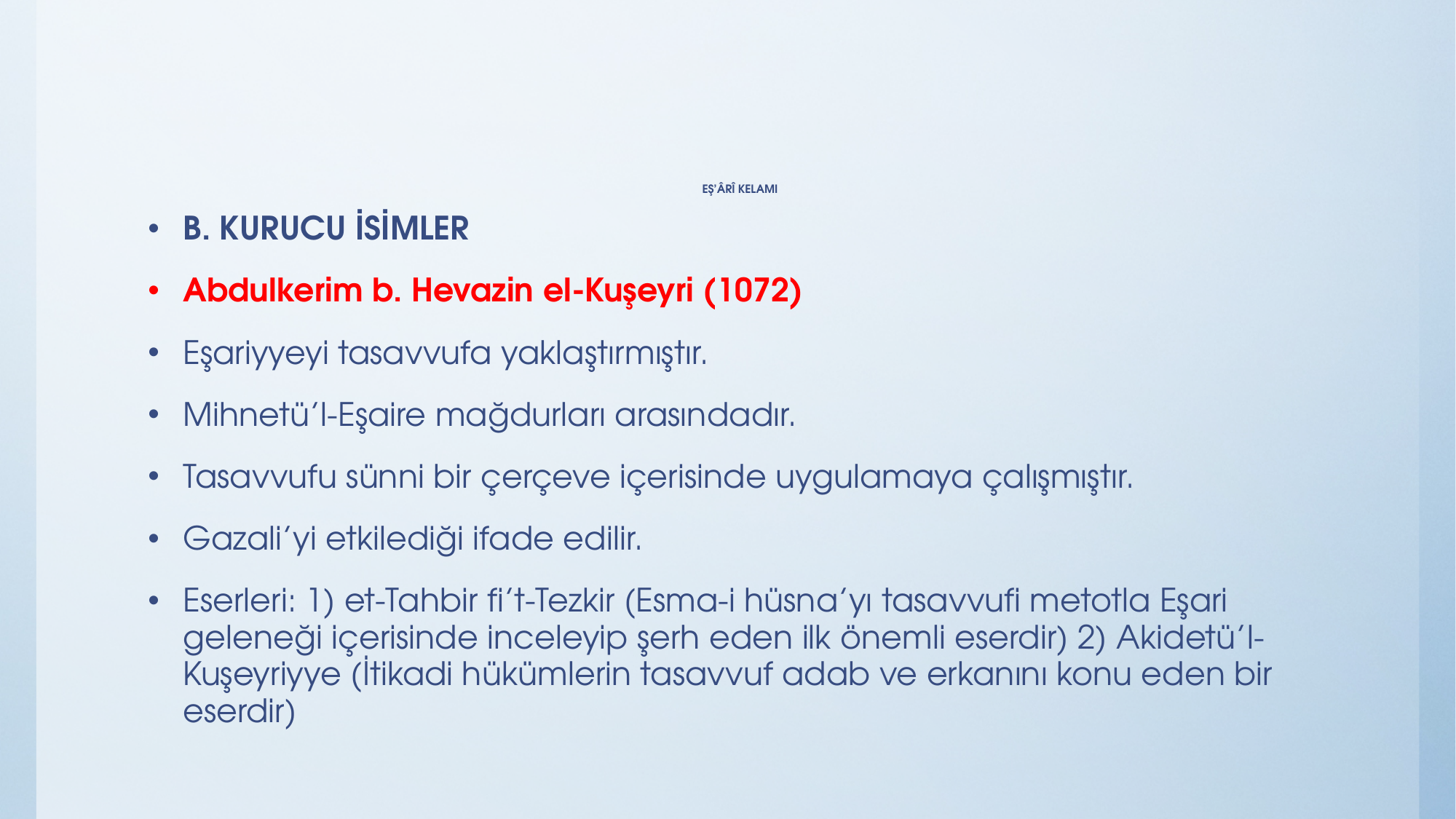

# EŞ’ÂRÎ KELAMI
B. KURUCU İSİMLER
Abdulkerim b. Hevazin el-Kuşeyri (1072)
Eşariyyeyi tasavvufa yaklaştırmıştır.
Mihnetü’l-Eşaire mağdurları arasındadır.
Tasavvufu sünni bir çerçeve içerisinde uygulamaya çalışmıştır.
Gazali’yi etkilediği ifade edilir.
Eserleri: 1) et-Tahbir fi’t-Tezkir (Esma-i hüsna’yı tasavvufi metotla Eşari geleneği içerisinde inceleyip şerh eden ilk önemli eserdir) 2) Akidetü’l-Kuşeyriyye (İtikadi hükümlerin tasavvuf adab ve erkanını konu eden bir eserdir)